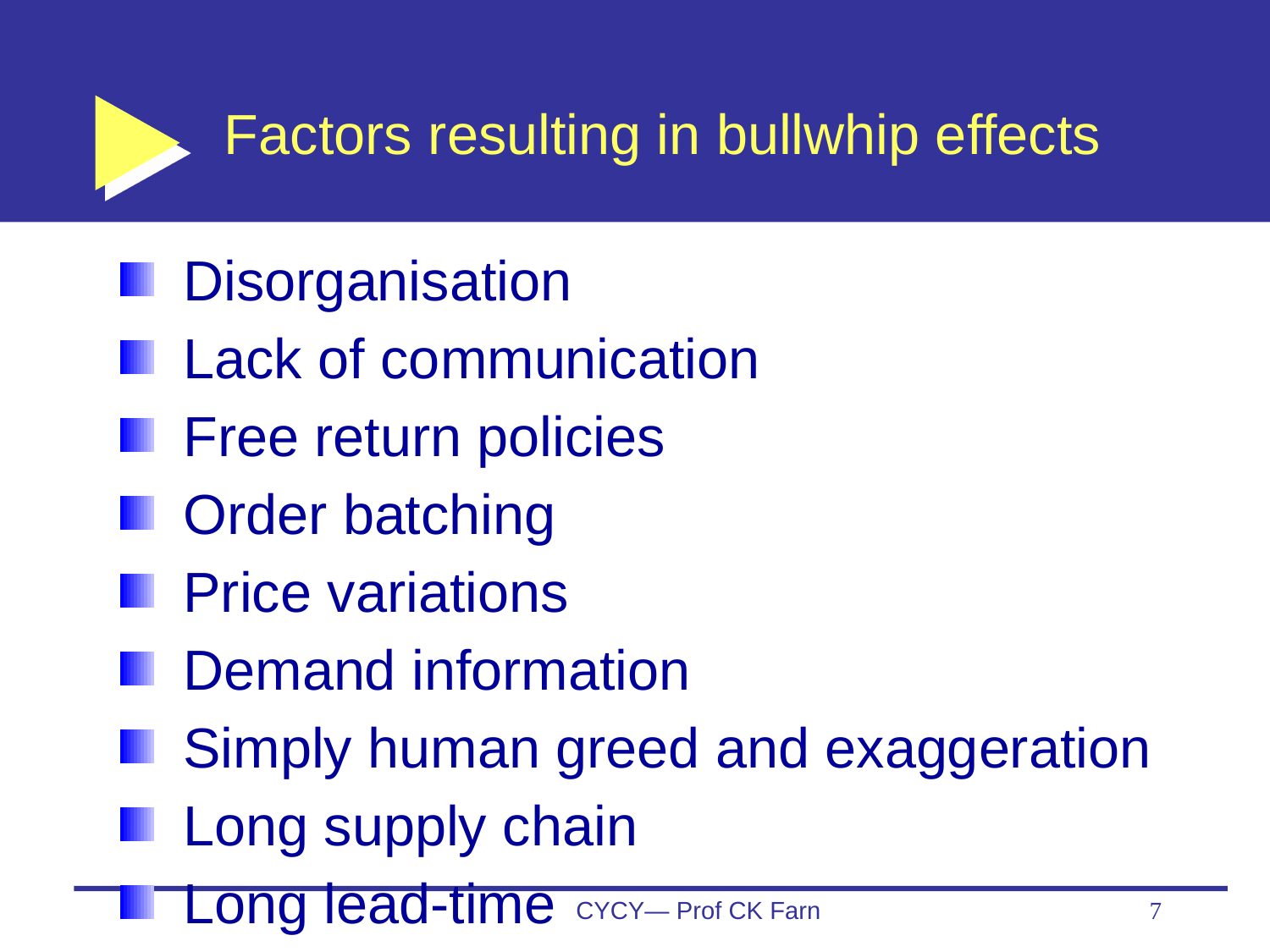

# Factors resulting in bullwhip effects
Disorganisation
Lack of communication
Free return policies
Order batching
Price variations
Demand information
Simply human greed and exaggeration
Long supply chain
Long lead-time

CYCY— Prof CK Farn
7